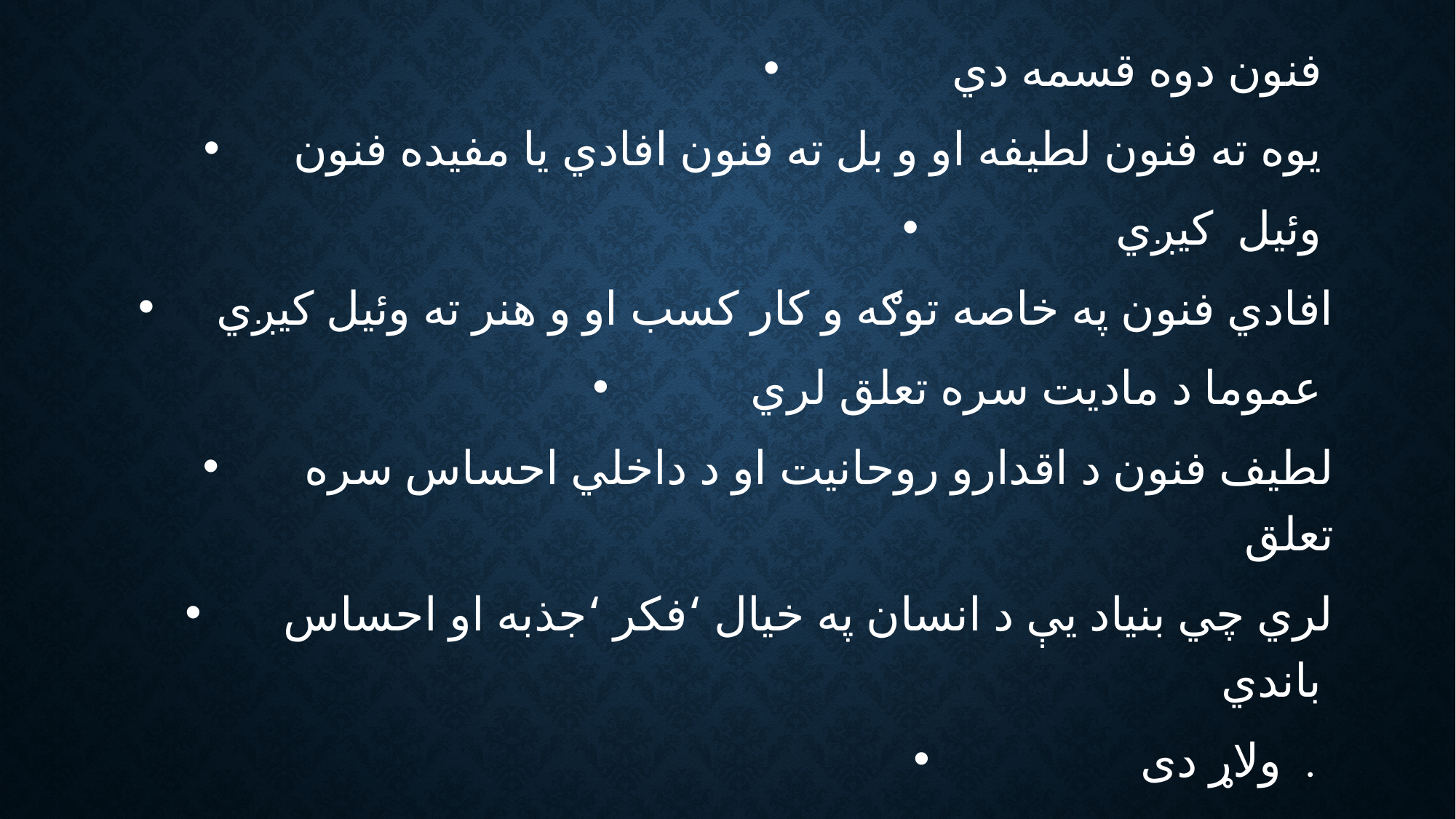

فنون دوه قسمه دي
    يوه ته فنون لطيفه او و بل ته فنون افادي يا مفيده فنون
    وئيل  کيږي
    افادي فنون په خاصه توګه و کار کسب او و هنر ته وئيل کيږي
    عموما د ماديت سره تعلق لري
     لطيف فنون د اقدارو روحانيت او د داخلي احساس سره تعلق
     لري چي بنياد يې د انسان په خيال ‘فکر ‘جذبه او احساس باندي
     ولاړ دی  .